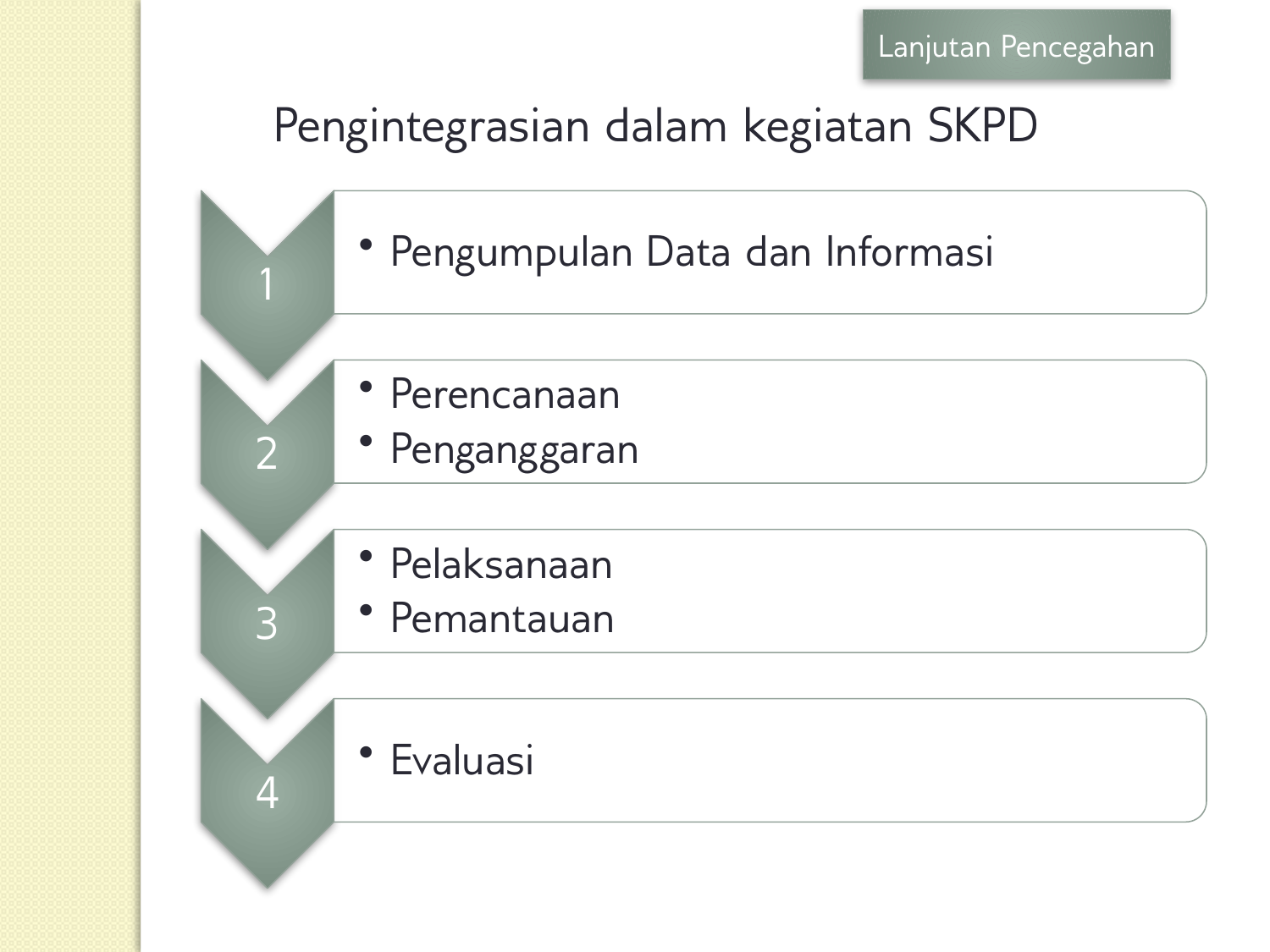

Lanjutan Pencegahan
Pengintegrasian dalam kegiatan SKPD
1
Pengumpulan Data dan Informasi
2
Perencanaan
Penganggaran
3
Pelaksanaan
Pemantauan
4
Evaluasi